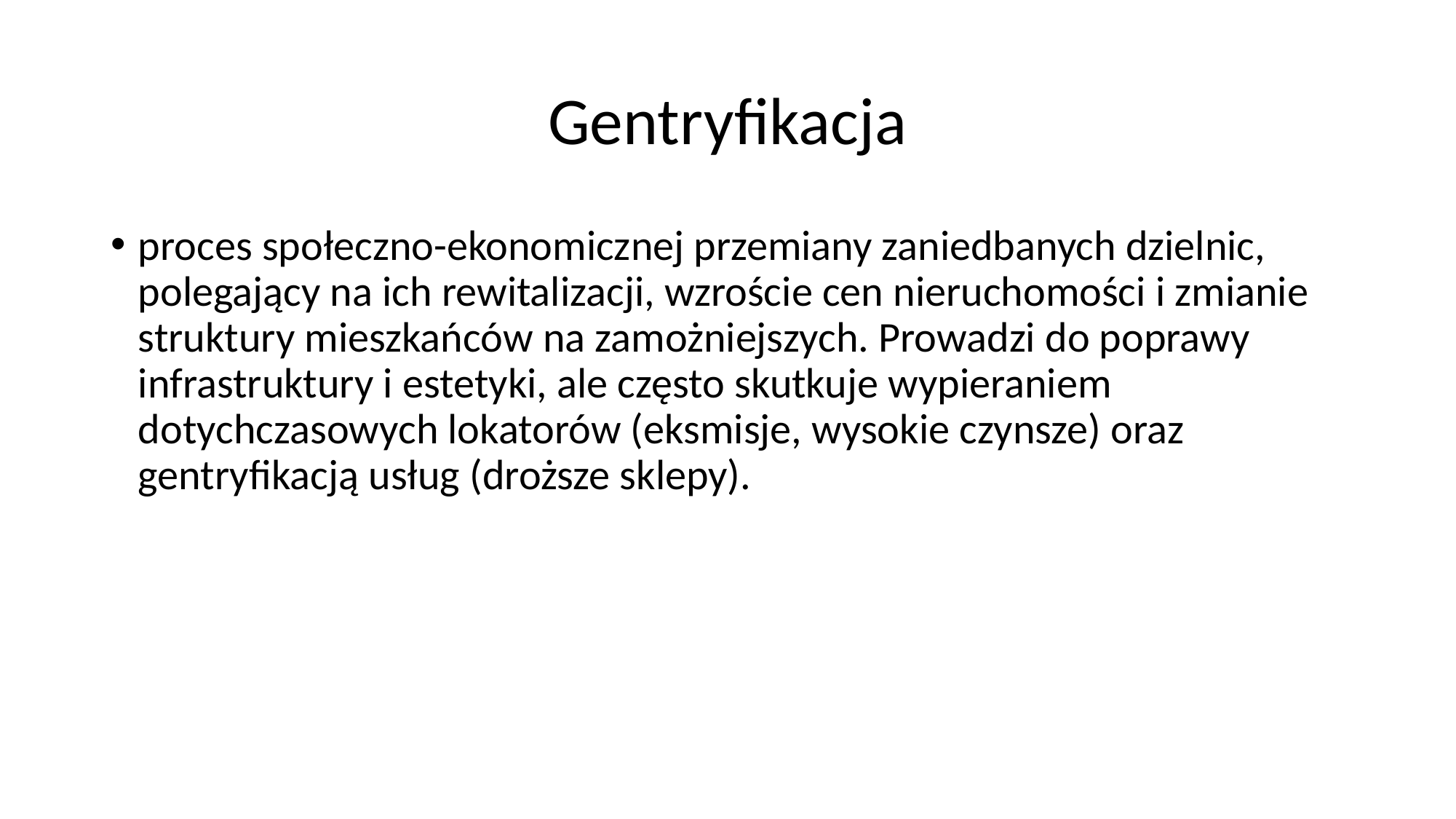

# Gentryfikacja
proces społeczno-ekonomicznej przemiany zaniedbanych dzielnic, polegający na ich rewitalizacji, wzroście cen nieruchomości i zmianie struktury mieszkańców na zamożniejszych. Prowadzi do poprawy infrastruktury i estetyki, ale często skutkuje wypieraniem dotychczasowych lokatorów (eksmisje, wysokie czynsze) oraz gentryfikacją usług (droższe sklepy).